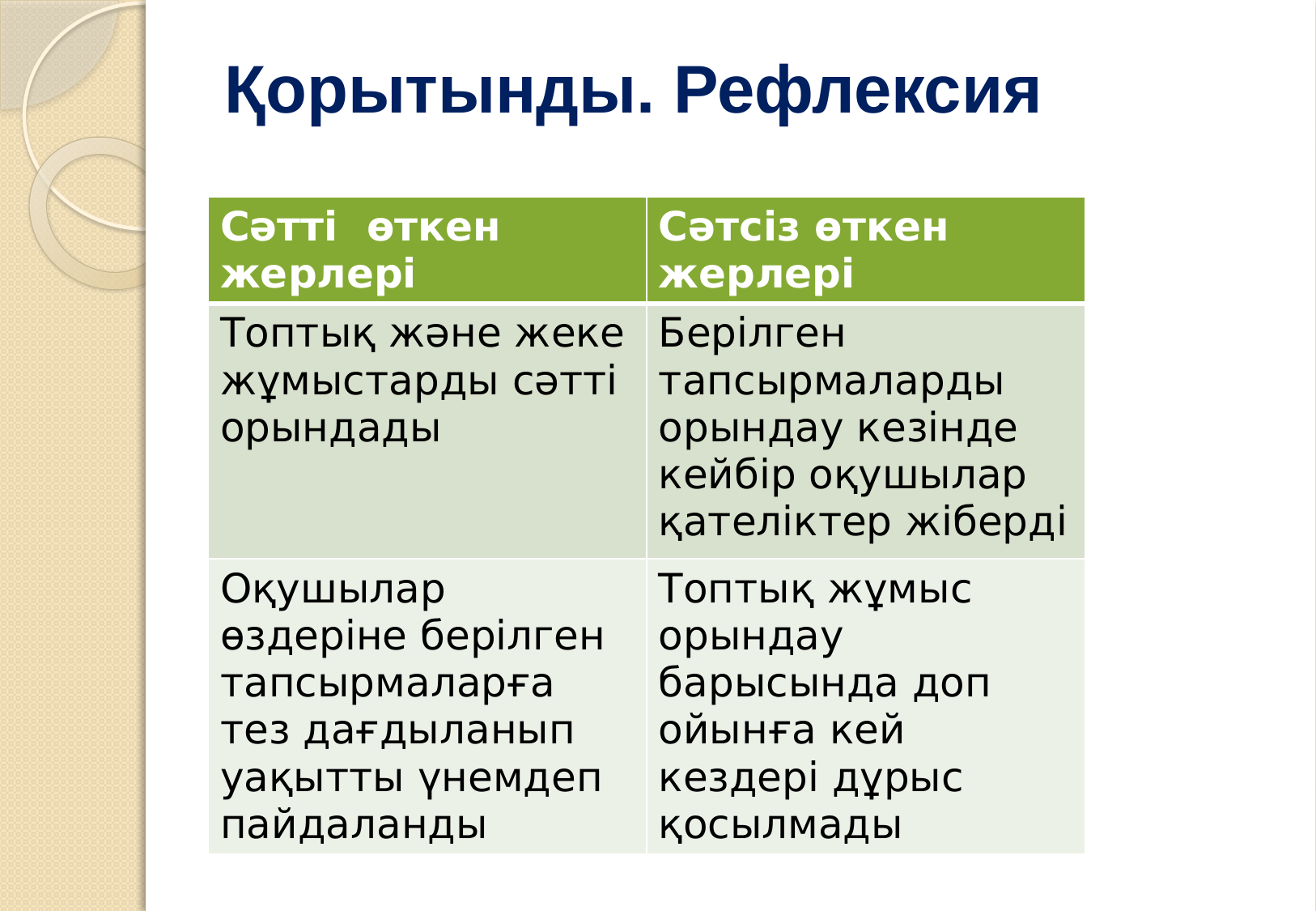

Қорытынды. Рефлексия
| Сәтті өткен жерлері | Сәтсіз өткен жерлері |
| --- | --- |
| Топтық және жеке жұмыстарды сәтті орындады | Берілген тапсырмаларды орындау кезінде кейбір оқушылар қателіктер жіберді |
| Оқушылар өздеріне берілген тапсырмаларға тез дағдыланып уақытты үнемдеп пайдаланды | Топтық жұмыс орындау барысында доп ойынға кей кездері дұрыс қосылмады |